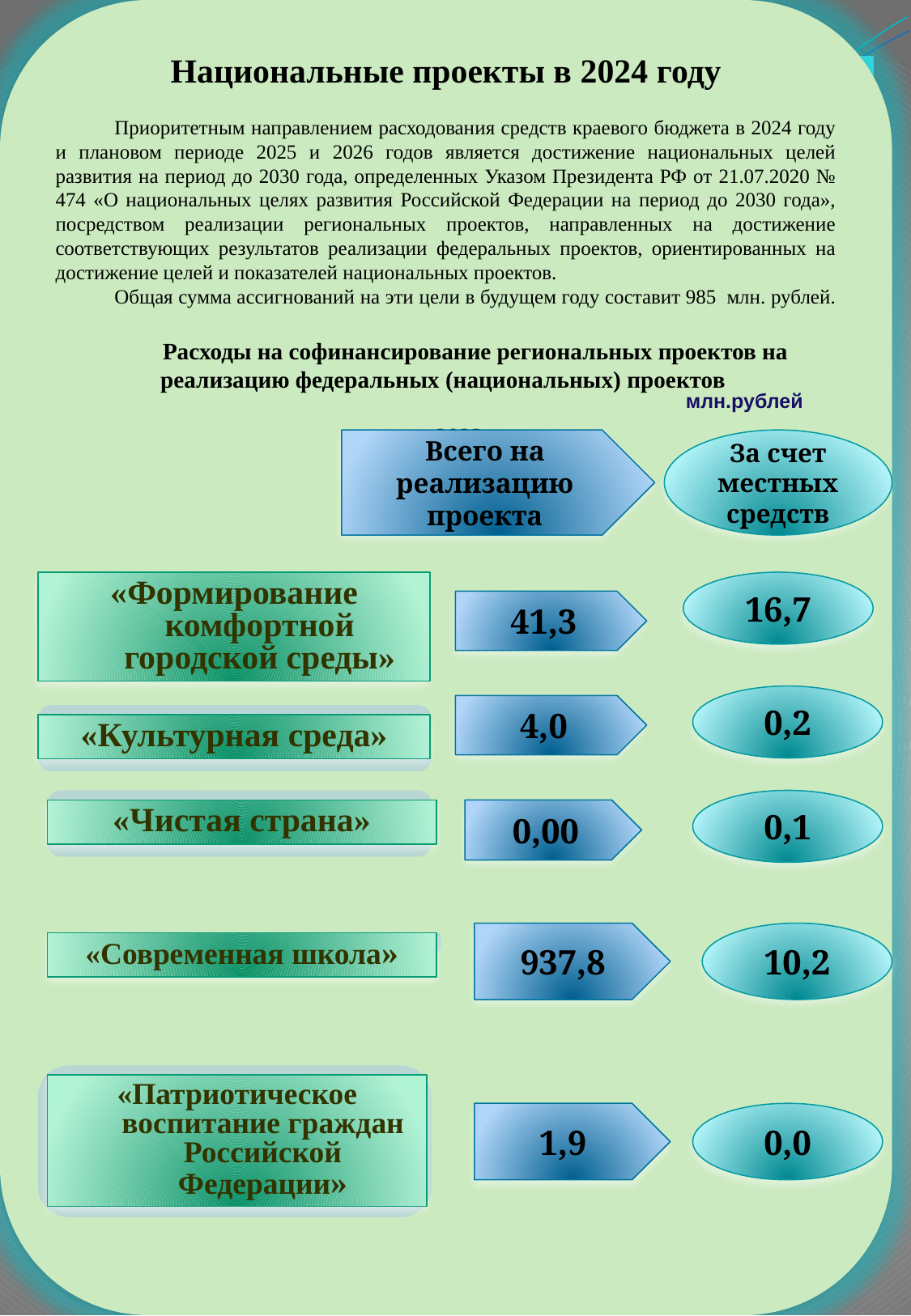

Национальные проекты в 2024 году

Приоритетным направлением расходования средств краевого бюджета в 2024 году и плановом периоде 2025 и 2026 годов является достижение национальных целей развития на период до 2030 года, определенных Указом Президента РФ от 21.07.2020 № 474 «О национальных целях развития Российской Федерации на период до 2030 года», посредством реализации региональных проектов, направленных на достижение соответствующих результатов реализации федеральных проектов, ориентированных на достижение целей и показателей национальных проектов.
Общая сумма ассигнований на эти цели в будущем году составит 985  млн. рублей.

Расходы на софинансирование региональных проектов на реализацию федеральных (национальных) проектов

в 2023 году

млн.рублей
Всего на реализацию проекта
За счет местных средств
«Формирование комфортной городской среды»
16,7
41,3
0,2
4,0

«Культурная среда»

0,1
«Чистая страна»
0,00
937,8
10,2

«Современная школа»

«Патриотическое воспитание граждан Российской Федерации»
1,9
0,0